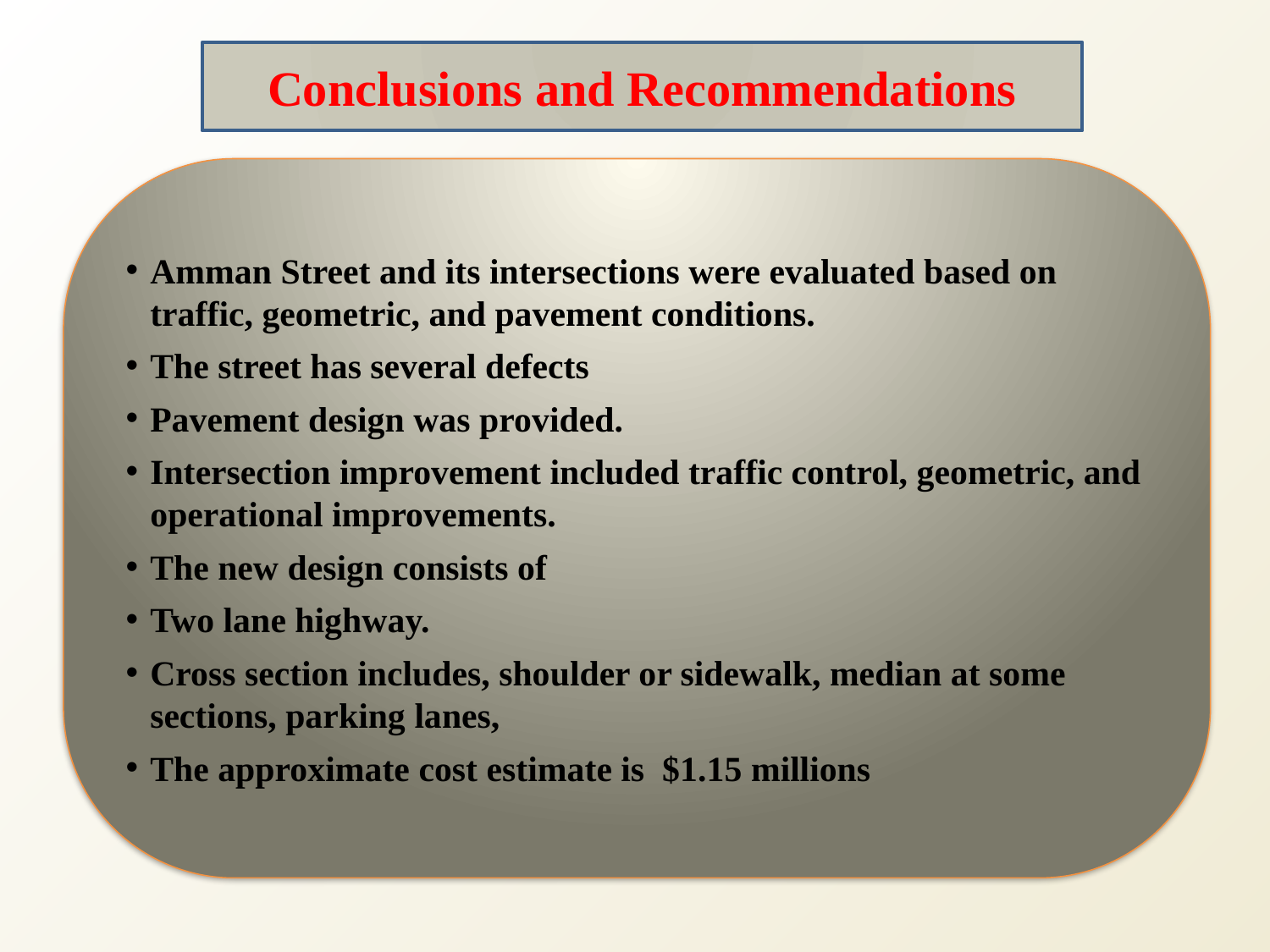

Conclusions and Recommendations
Amman Street and its intersections were evaluated based on traffic, geometric, and pavement conditions.
The street has several defects
Pavement design was provided.
Intersection improvement included traffic control, geometric, and operational improvements.
The new design consists of
Two lane highway.
Cross section includes, shoulder or sidewalk, median at some sections, parking lanes,
The approximate cost estimate is  $1.15 millions